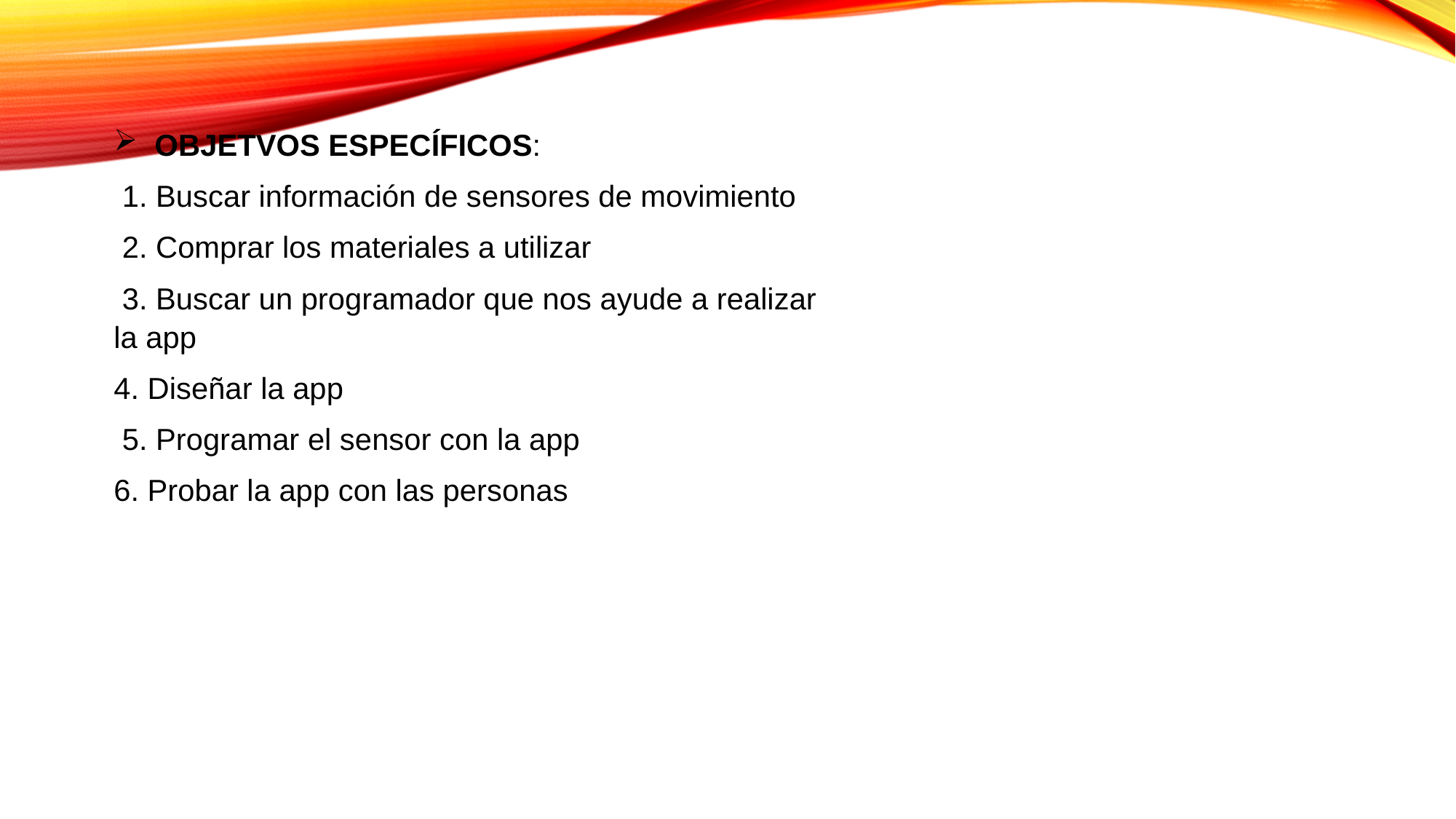

OBJETVOS ESPECÍFICOS:
 1. Buscar información de sensores de movimiento
 2. Comprar los materiales a utilizar
 3. Buscar un programador que nos ayude a realizar la app
4. Diseñar la app
 5. Programar el sensor con la app
6. Probar la app con las personas